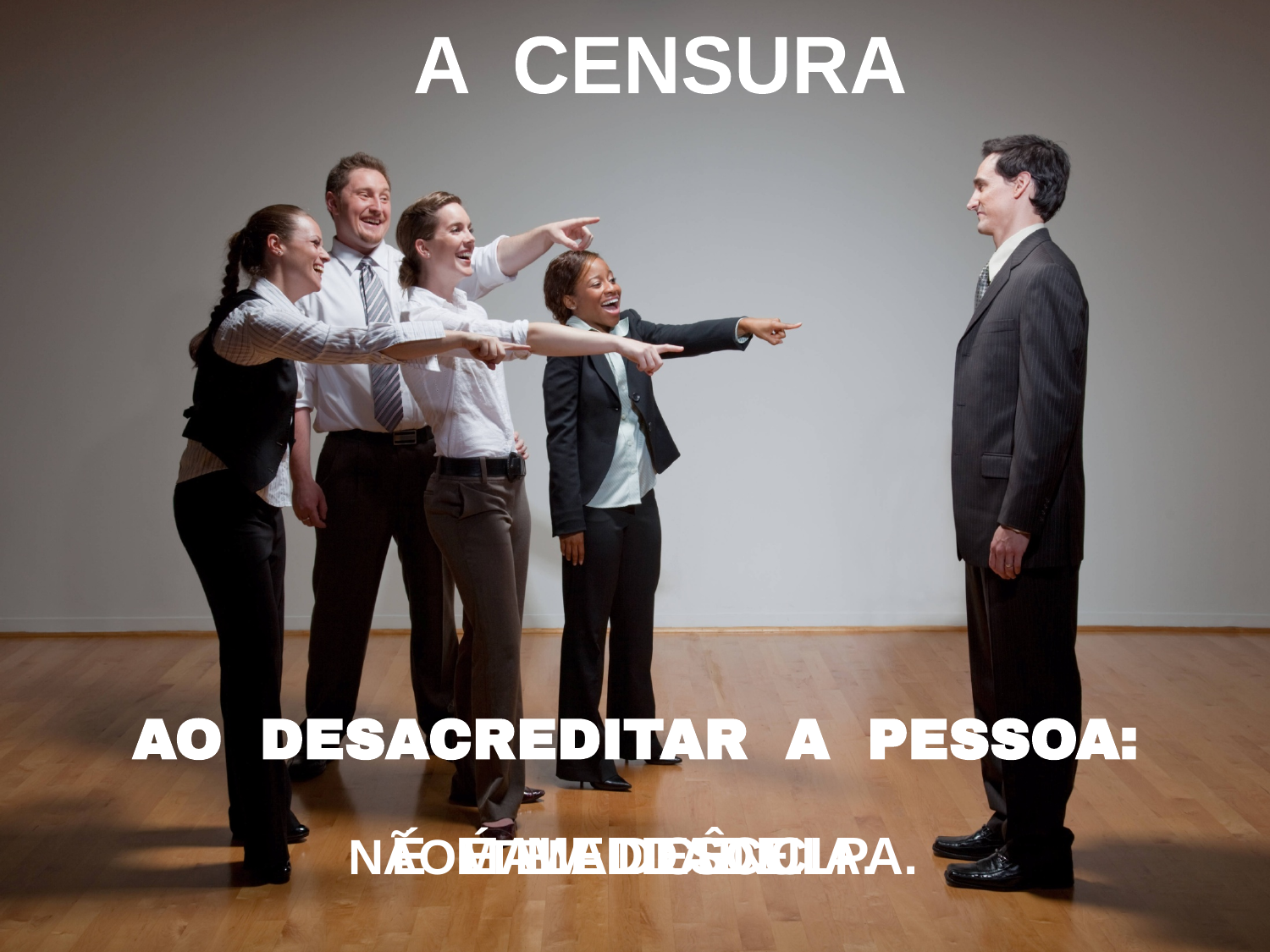

A  CENSURA
AO  DESACREDITAR  A  PESSOA:
É  MALDADE.
NÃO  TEM  DESCULPA.
É  MALEDICÊNCIA.